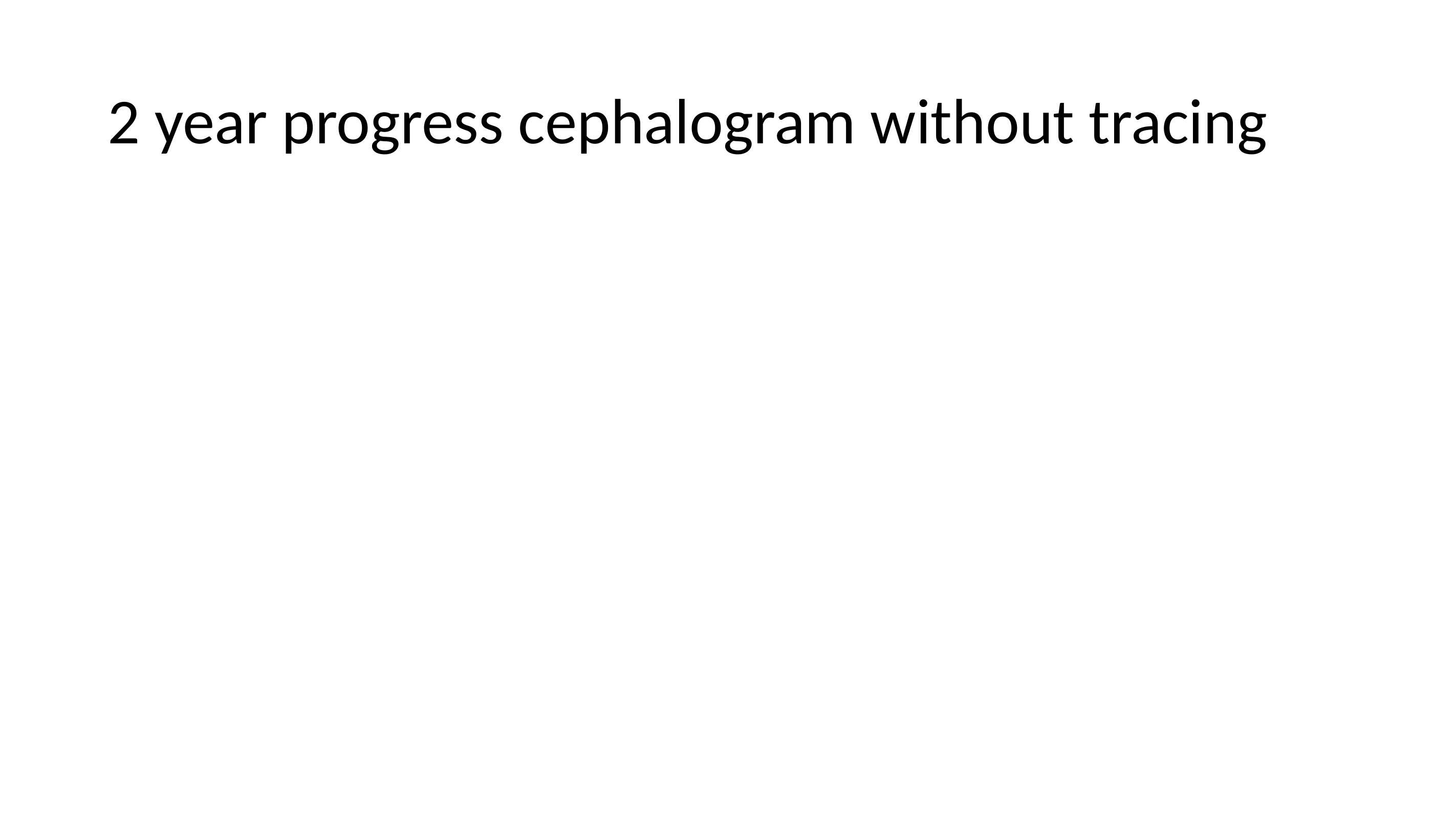

# 2 year progress cephalogram without tracing